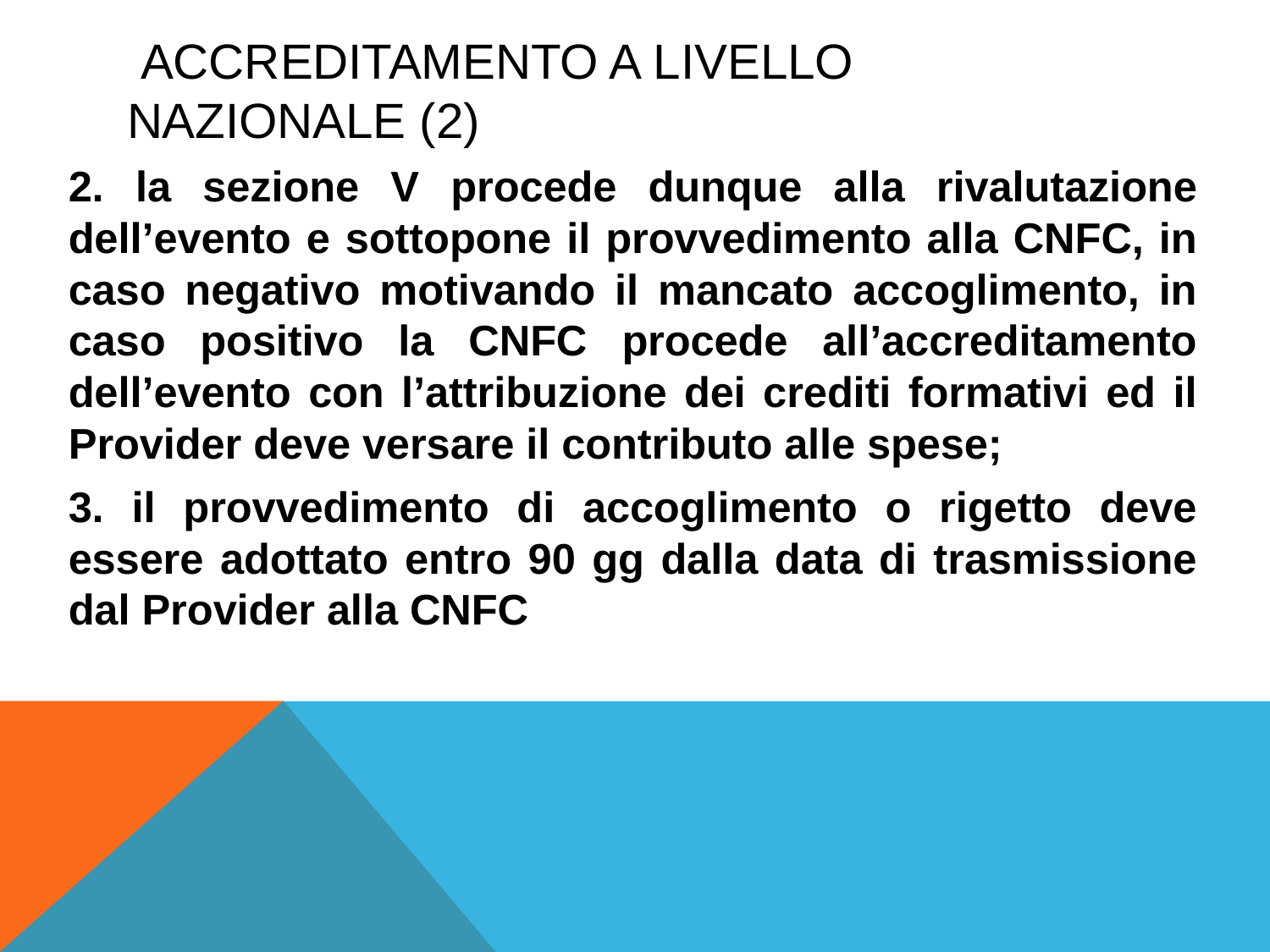

# Accreditamento a livello nazionale (2)
2. la sezione V procede dunque alla rivalutazione dell’evento e sottopone il provvedimento alla CNFC, in caso negativo motivando il mancato accoglimento, in caso positivo la CNFC procede all’accreditamento dell’evento con l’attribuzione dei crediti formativi ed il Provider deve versare il contributo alle spese;
3. il provvedimento di accoglimento o rigetto deve essere adottato entro 90 gg dalla data di trasmissione dal Provider alla CNFC